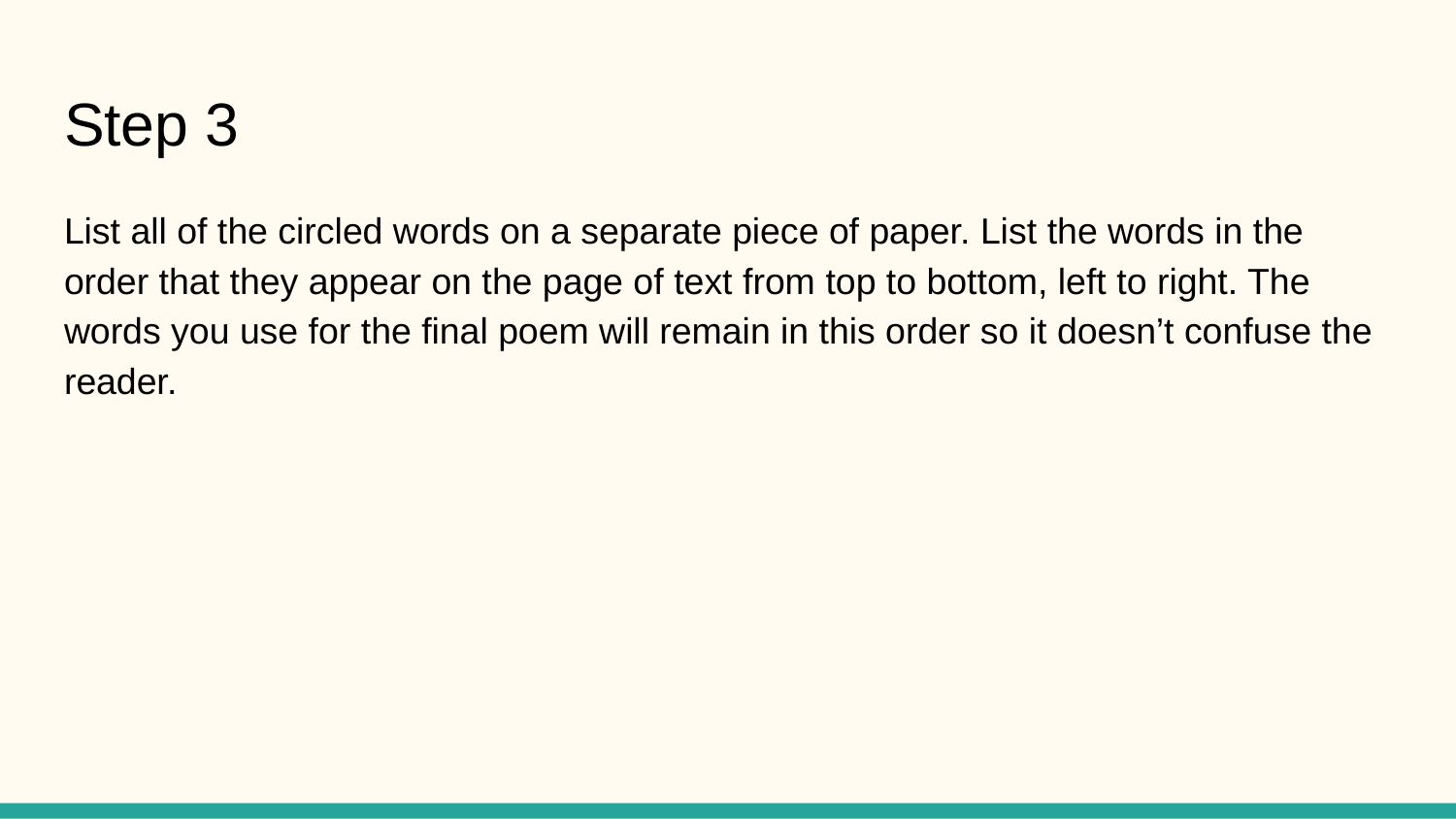

# Step 3
List all of the circled words on a separate piece of paper. List the words in the order that they appear on the page of text from top to bottom, left to right. The words you use for the final poem will remain in this order so it doesn’t confuse the reader.